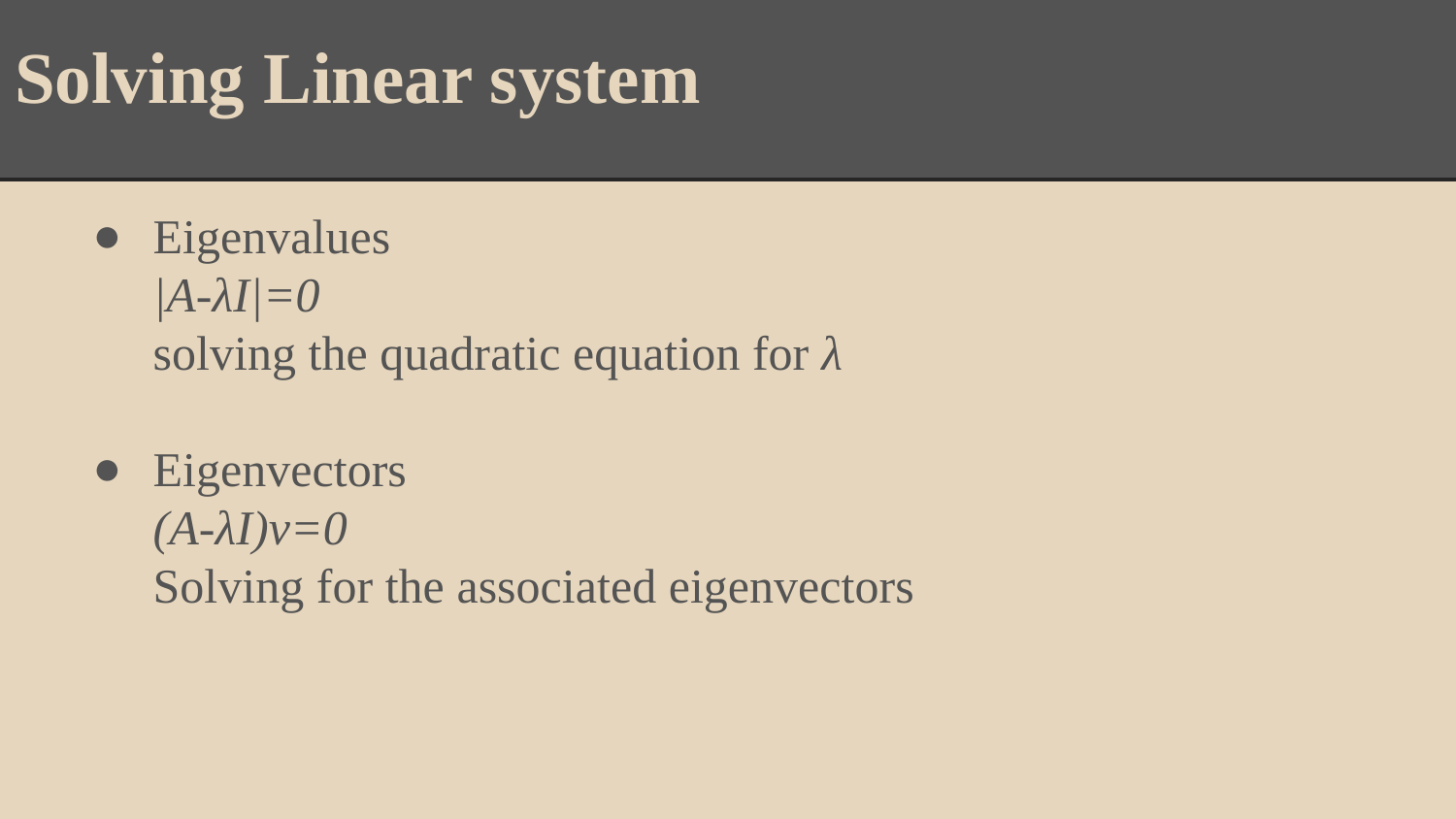

# Solving Linear system

Eigenvalues
      |A-λI|=0
      solving the quadratic equation for λ

Eigenvectors
      (A-λI)v=0
      Solving for the associated eigenvectors